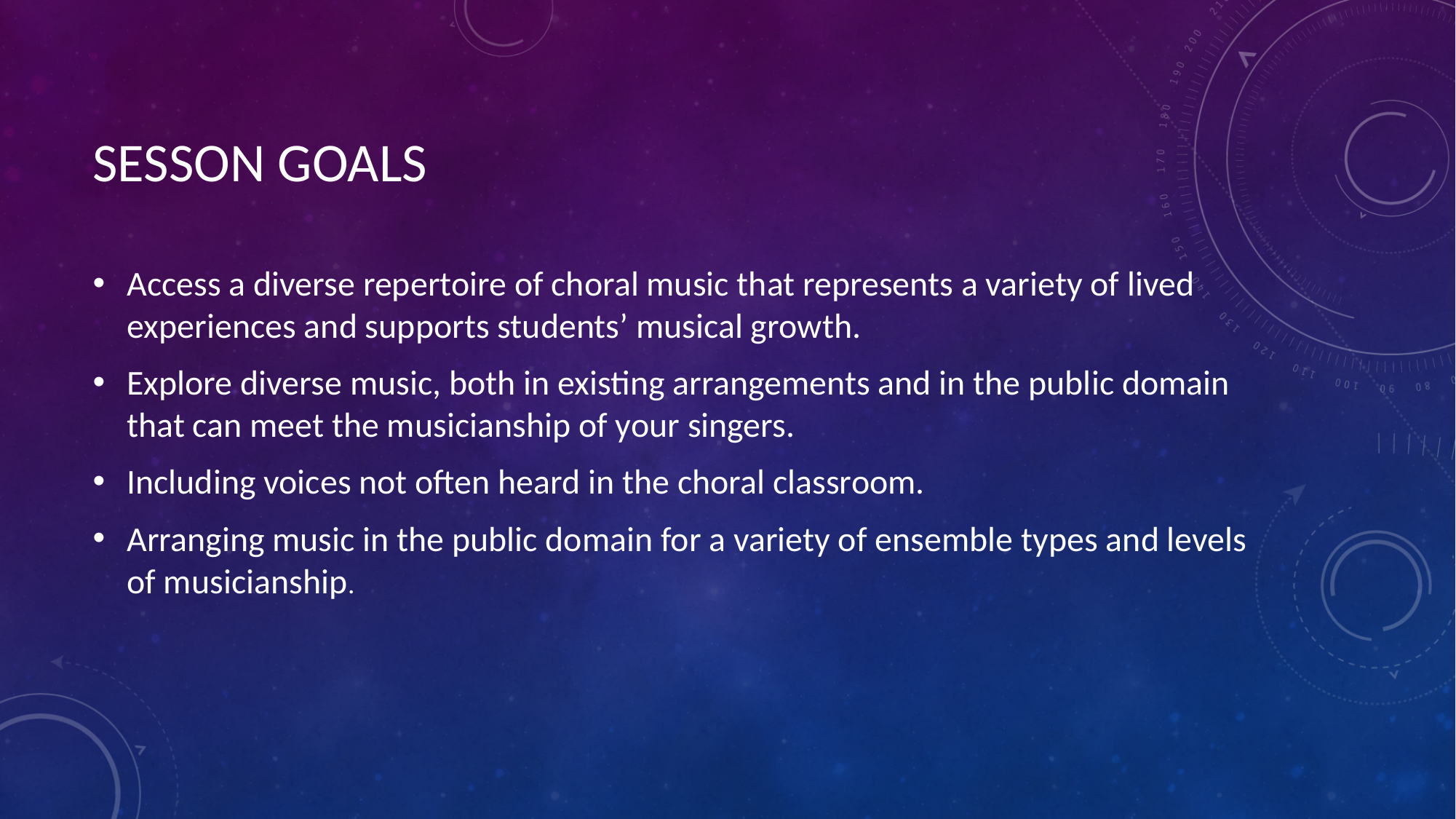

# Sesson Goals
Access a diverse repertoire of choral music that represents a variety of lived experiences and supports students’ musical growth.
Explore diverse music, both in existing arrangements and in the public domain that can meet the musicianship of your singers.
Including voices not often heard in the choral classroom.
Arranging music in the public domain for a variety of ensemble types and levels of musicianship.